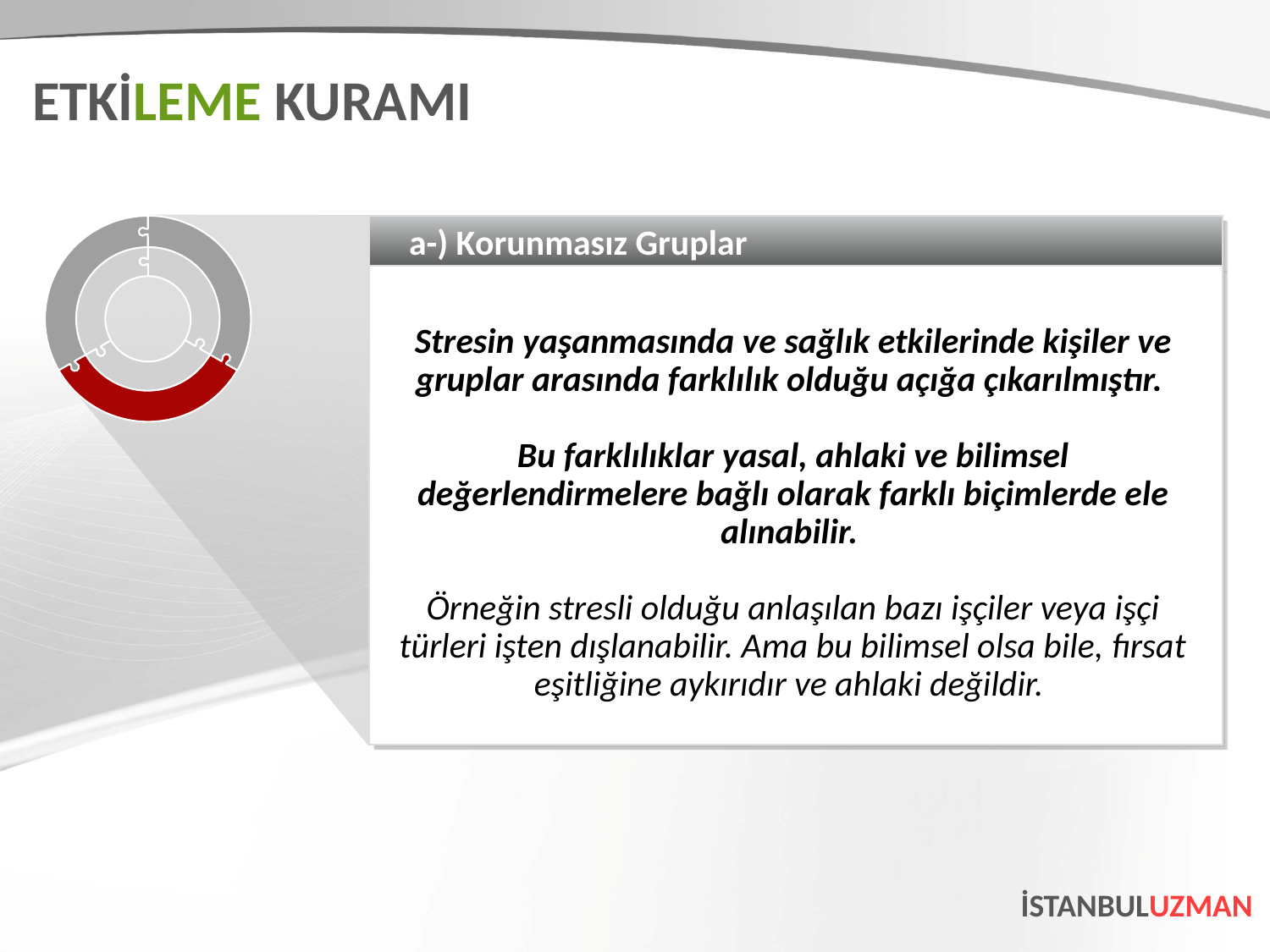

ETKİLEME KURAMI

a-) Korunmasız Gruplar

Stresin yaşanmasında ve sağlık etkilerinde kişiler ve gruplar arasında farklılık olduğu açığa çıkarılmıştır.

Bu farklılıklar yasal, ahlaki ve bilimsel değerlendirmelere bağlı olarak farklı biçimlerde ele alınabilir.

Örneğin stresli olduğu anlaşılan bazı işçiler veya işçi türleri işten dışlanabilir. Ama bu bilimsel olsa bile, fırsat eşitliğine aykırıdır ve ahlaki değildir.
İSTANBULUZMAN